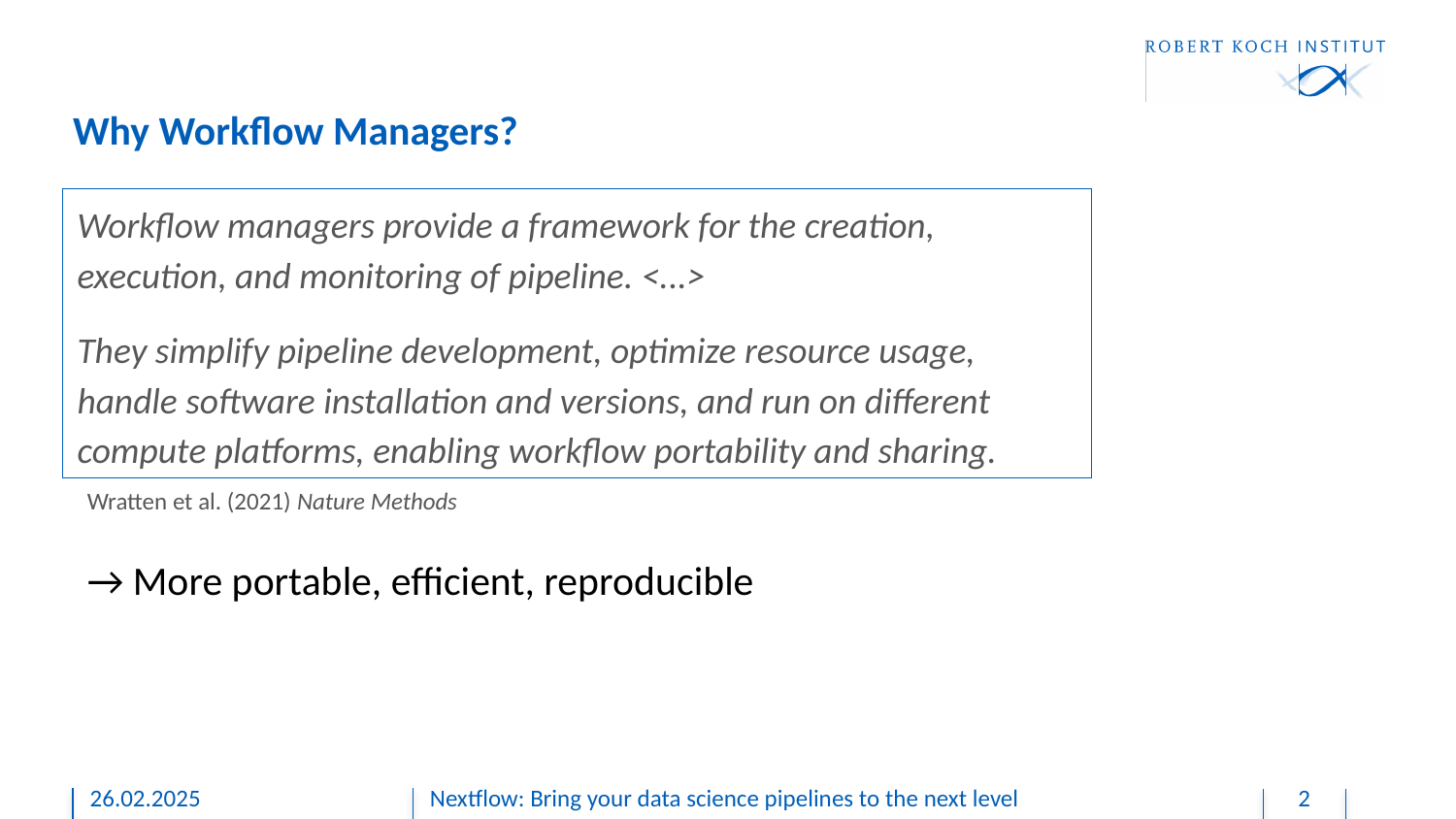

# Why Workflow Managers?
Workflow managers provide a framework for the creation, execution, and monitoring of pipeline. <...>
They simplify pipeline development, optimize resource usage, handle software installation and versions, and run on different compute platforms, enabling workflow portability and sharing.
Wratten et al. (2021) Nature Methods
→ More portable, efficient, reproducible
26.02.2025
Nextflow: Bring your data science pipelines to the next level
2